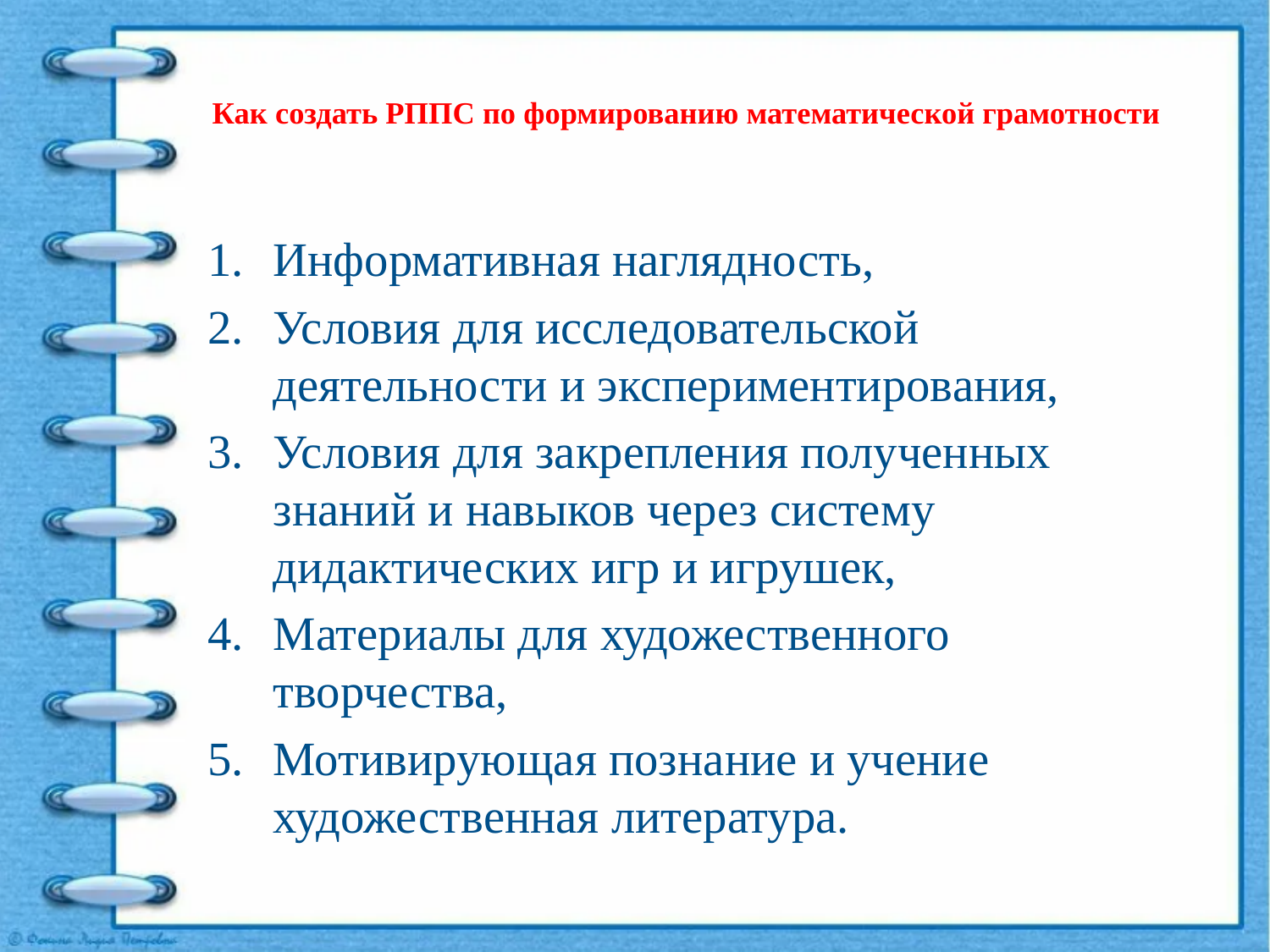

# Как создать РППС по формированию математической грамотности
Информативная наглядность,
Условия для исследовательской деятельности и экспериментирования,
Условия для закрепления полученных знаний и навыков через систему дидактических игр и игрушек,
Материалы для художественного творчества,
Мотивирующая познание и учение художественная литература.